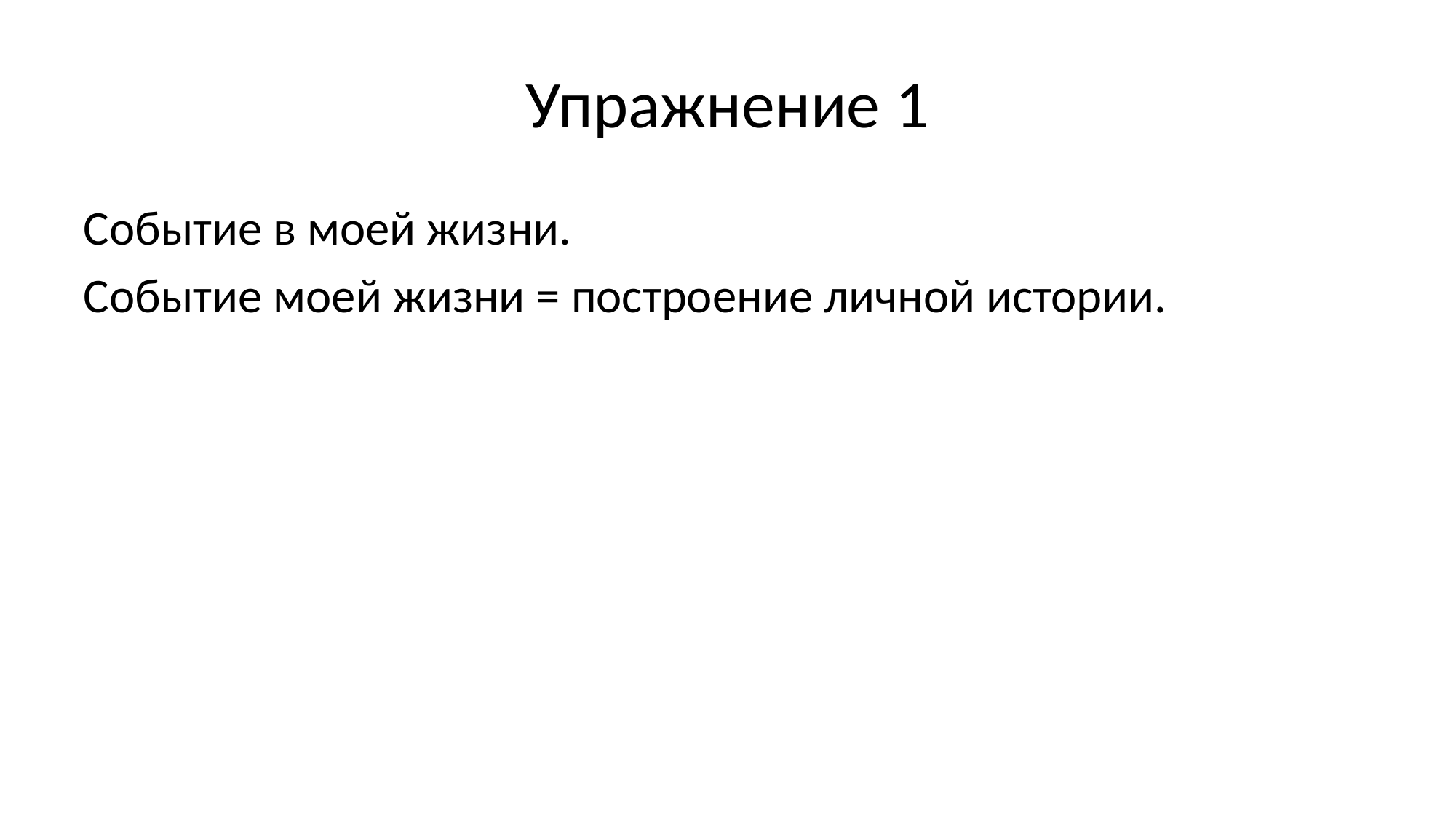

# Упражнение 1
Событие в моей жизни.
Событие моей жизни = построение личной истории.